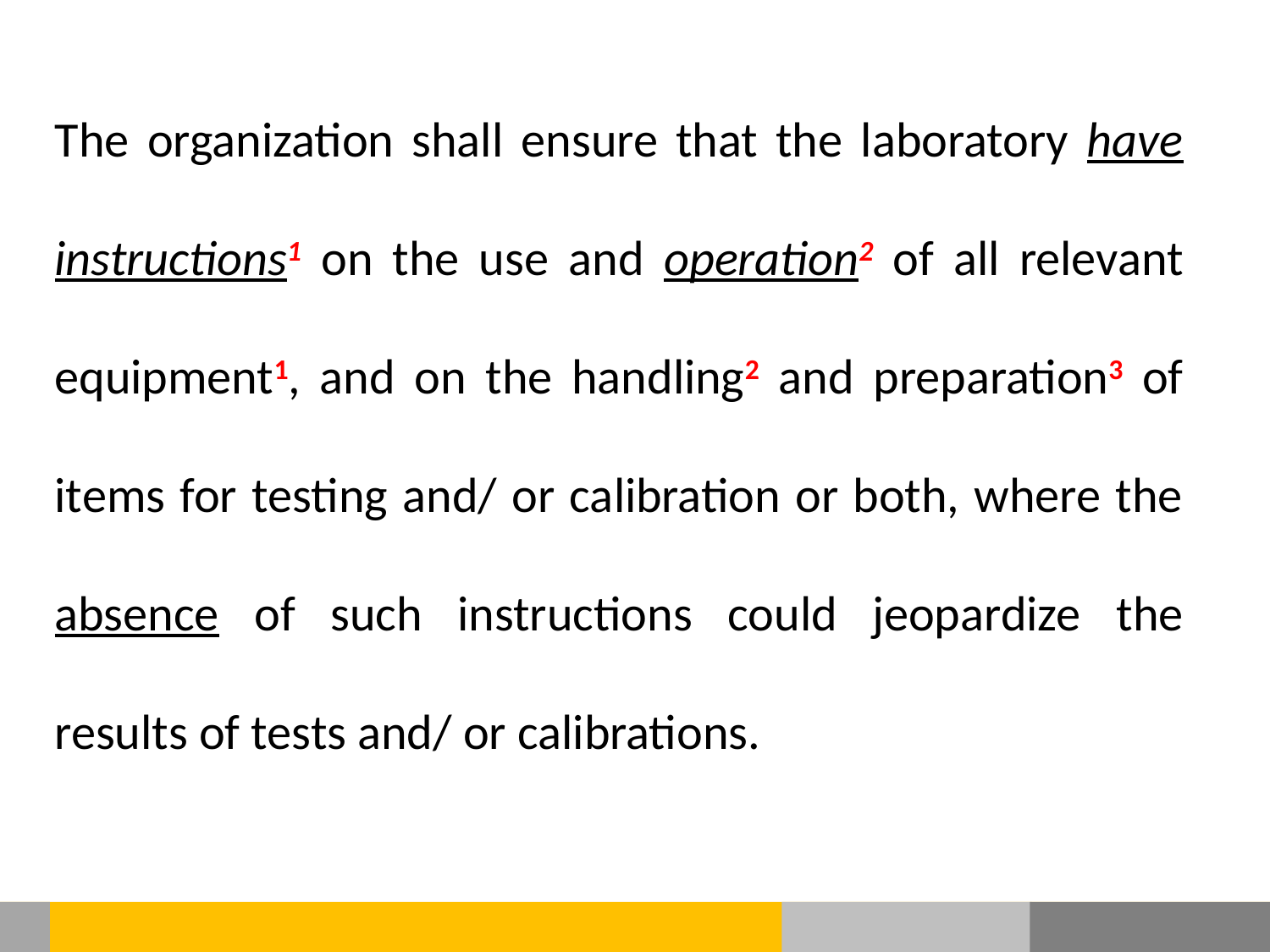

The organization shall ensure that the laboratory have instructions1 on the use and operation2 of all relevant equipment1, and on the handling2 and preparation3 of items for testing and/ or calibration or both, where the absence of such instructions could jeopardize the results of tests and/ or calibrations.